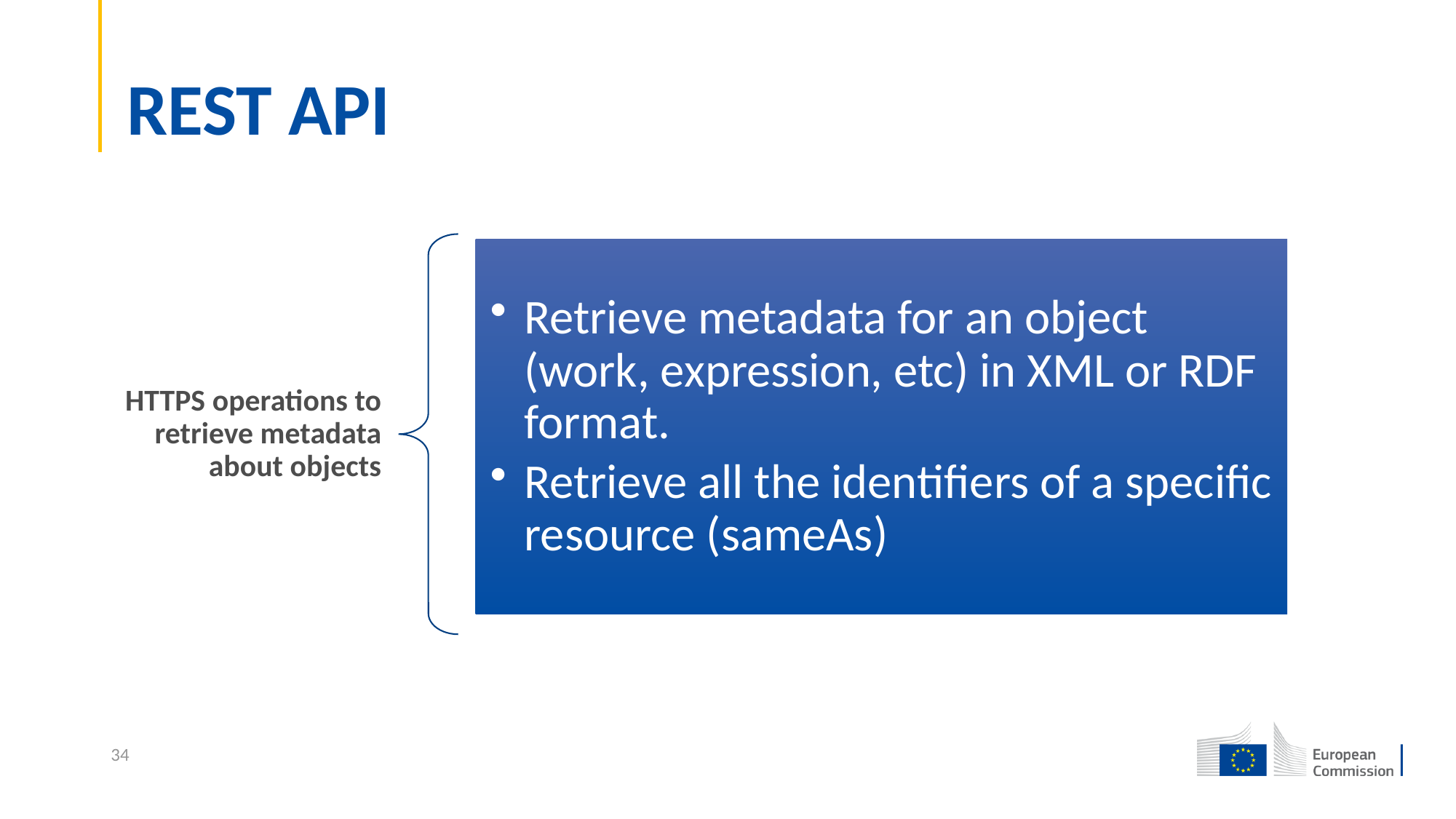

# REST API
HTTPS operations to retrieve metadata about objects
Retrieve metadata for an object (work, expression, etc) in XML or RDF format.
Retrieve all the identifiers of a specific resource (sameAs)
34